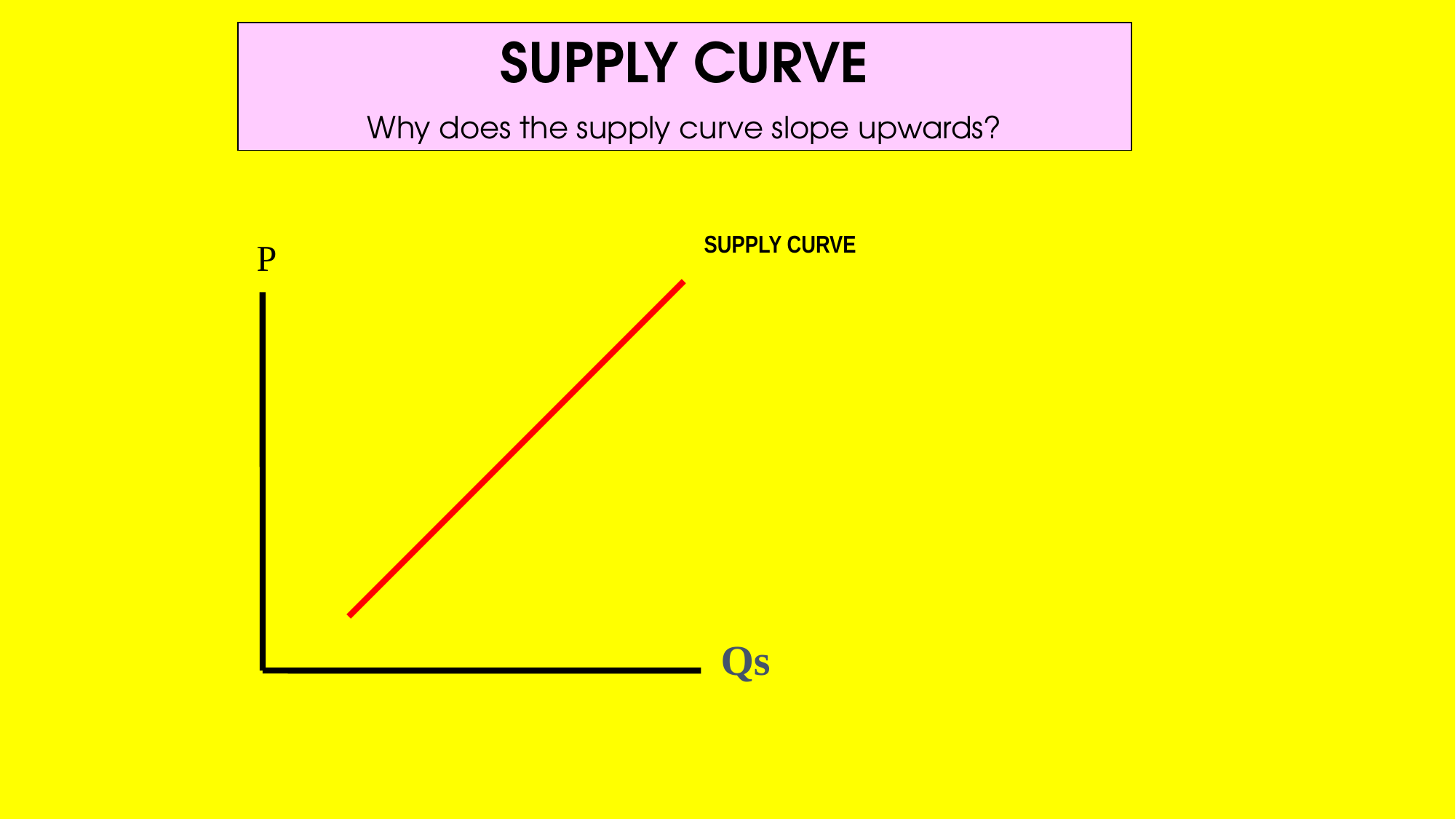

SUPPLY CURVE
Why does the supply curve slope upwards?

SUPPLY CURVE
P

Qs